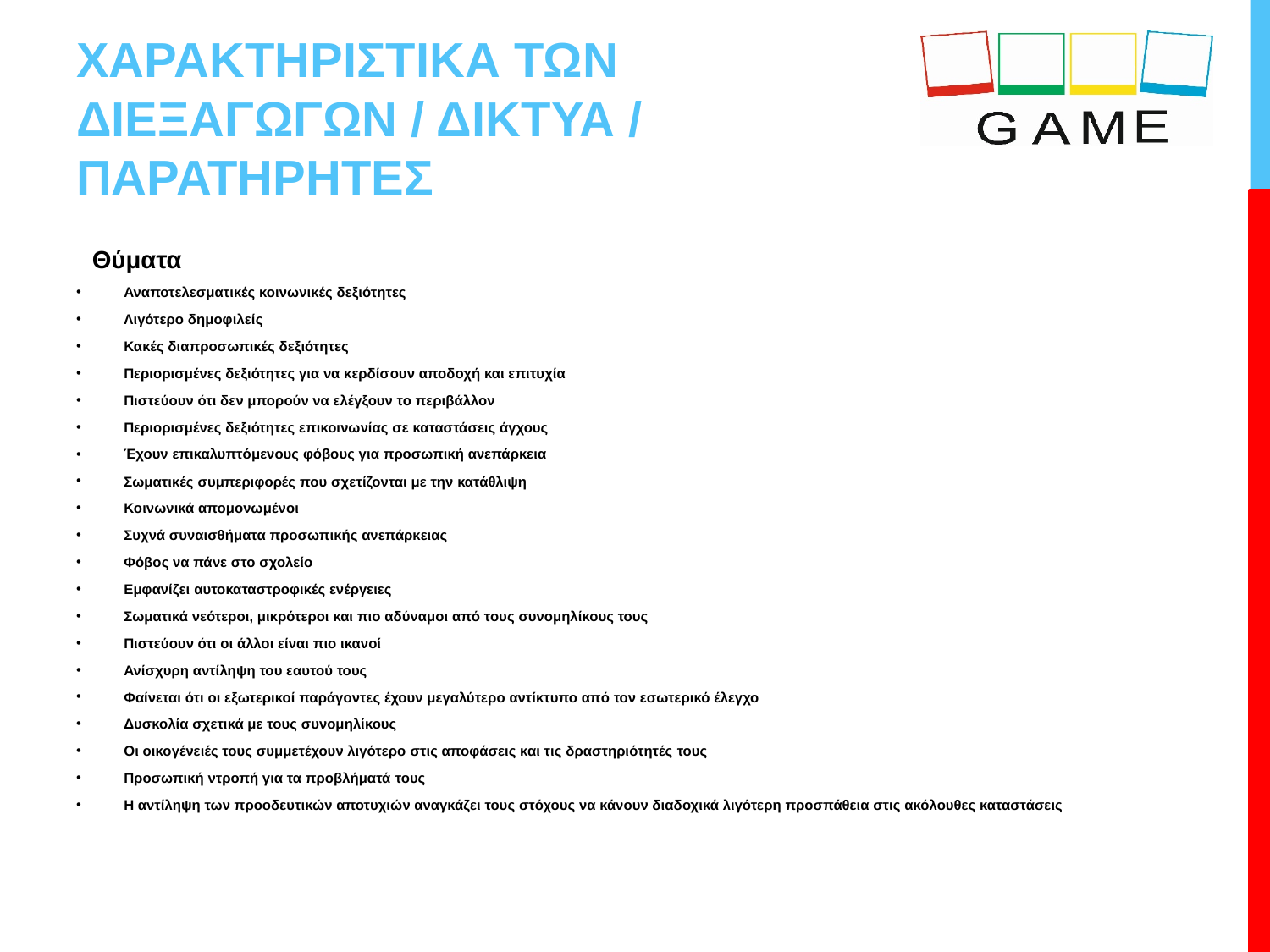

# ΧΑΡΑΚΤΗΡΙΣΤΙΚΑ ΤΩΝ ΔΙΕΞΑΓΩΓΩΝ / ΔΙΚΤΥΑ / ΠΑΡΑΤΗΡΗΤΕΣ
Θύματα
Αναποτελεσματικές κοινωνικές δεξιότητες
Λιγότερο δημοφιλείς
Κακές διαπροσωπικές δεξιότητες
Περιορισμένες δεξιότητες για να κερδίσουν αποδοχή και επιτυχία
Πιστεύουν ότι δεν μπορούν να ελέγξουν το περιβάλλον
Περιορισμένες δεξιότητες επικοινωνίας σε καταστάσεις άγχους
Έχουν επικαλυπτόμενους φόβους για προσωπική ανεπάρκεια
Σωματικές συμπεριφορές που σχετίζονται με την κατάθλιψη
Κοινωνικά απομονωμένοι
Συχνά συναισθήματα προσωπικής ανεπάρκειας
Φόβος να πάνε στο σχολείο
Εμφανίζει αυτοκαταστροφικές ενέργειες
Σωματικά νεότεροι, μικρότεροι και πιο αδύναμοι από τους συνομηλίκους τους
Πιστεύουν ότι οι άλλοι είναι πιο ικανοί
Ανίσχυρη αντίληψη του εαυτού τους
Φαίνεται ότι οι εξωτερικοί παράγοντες έχουν μεγαλύτερο αντίκτυπο από τον εσωτερικό έλεγχο
Δυσκολία σχετικά με τους συνομηλίκους
Oι οικογένειές τους συμμετέχουν λιγότερο στις αποφάσεις και τις δραστηριότητές τους
Προσωπική ντροπή για τα προβλήματά τους
Η αντίληψη των προοδευτικών αποτυχιών αναγκάζει τους στόχους να κάνουν διαδοχικά λιγότερη προσπάθεια στις ακόλουθες καταστάσεις